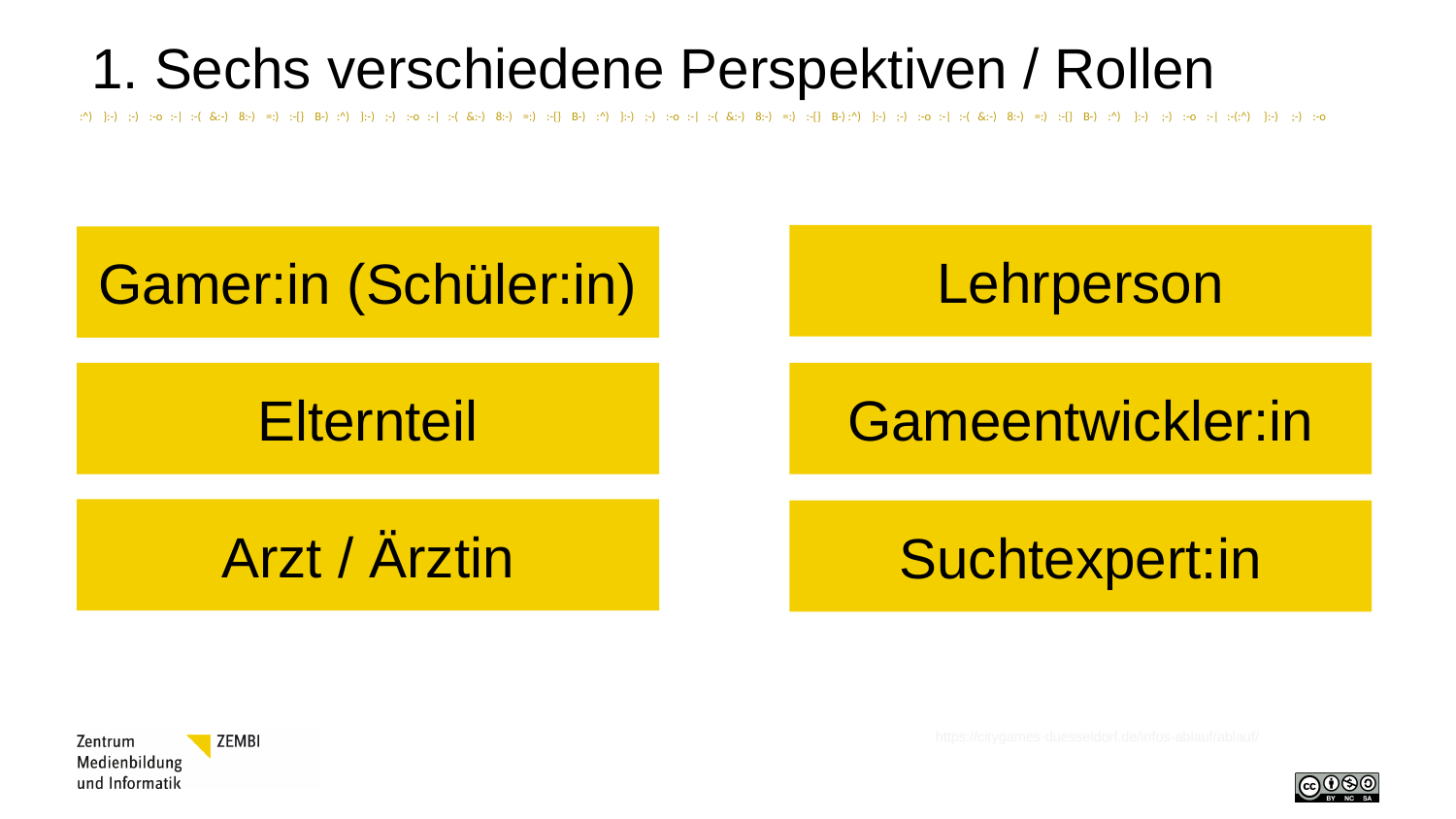

# 1. Sechs verschiedene Perspektiven / Rollen
Lehrperson
Gamer:in (Schüler:in)
Gameentwickler:in
Elternteil
Arzt / Ärztin
Suchtexpert:in
https://citygames-duesseldorf.de/infos-ablauf/ablauf/
4